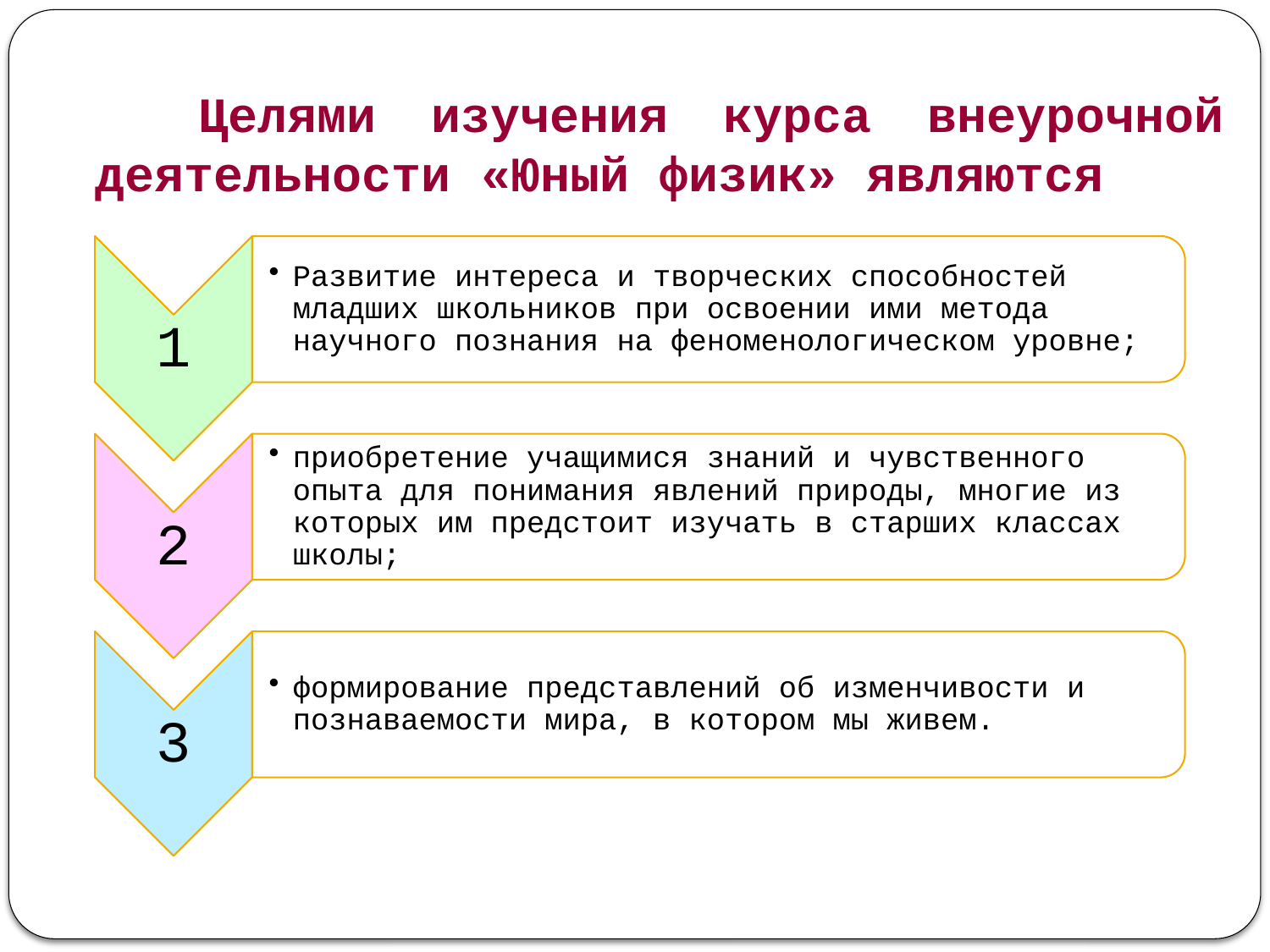

Целями изучения курса внеурочной деятельности «Юный физик» являются
1
Развитие интереса и творческих способностей младших школьников при освоении ими метода научного познания на феноменологическом уровне;
2
приобретение учащимися знаний и чувственного опыта для понимания явлений природы, многие из которых им предстоит изучать в старших классах школы;
3
формирование представлений об изменчивости и познаваемости мира, в котором мы живем.